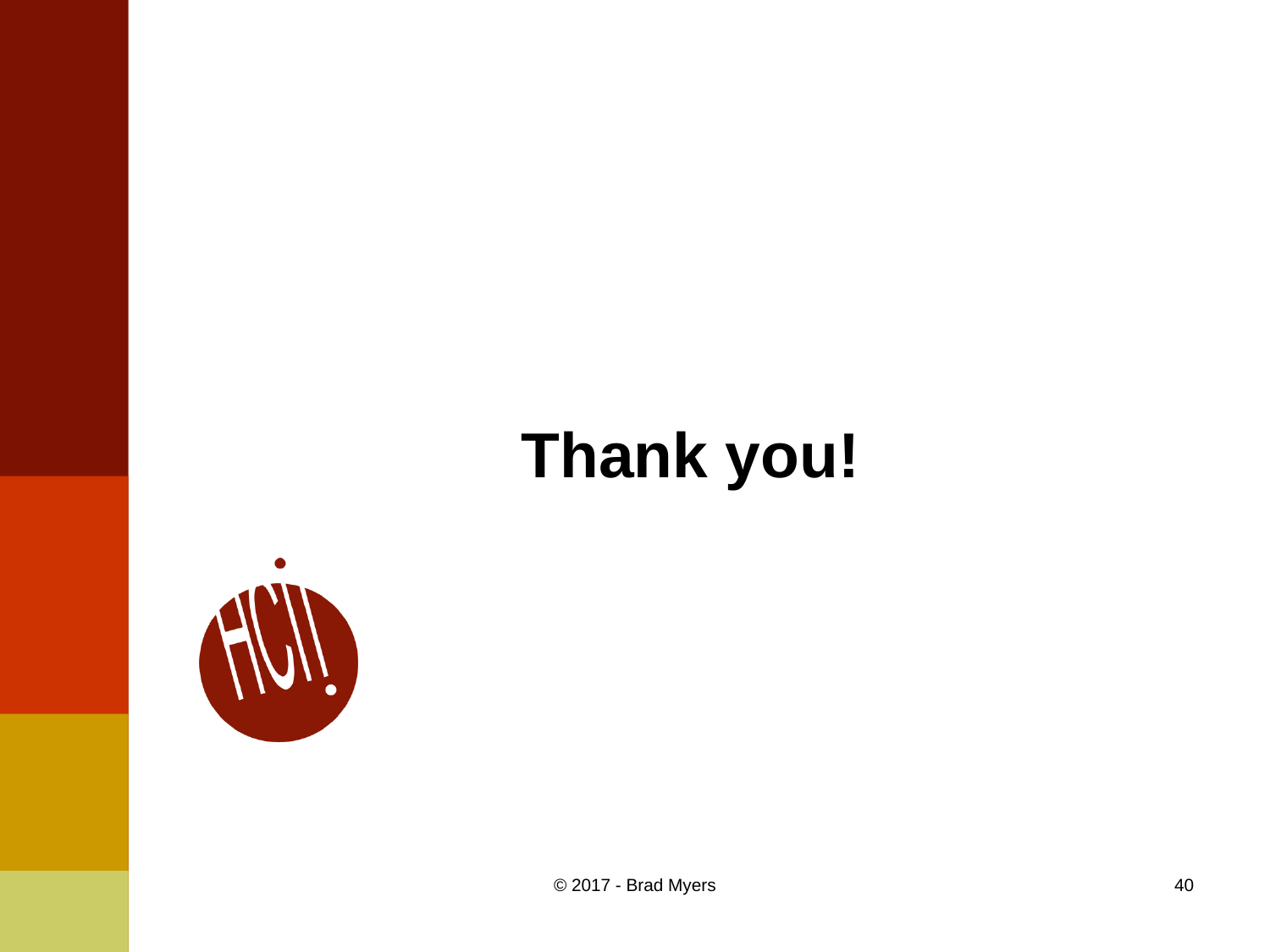

# Thank you!
© 2017 - Brad Myers
40